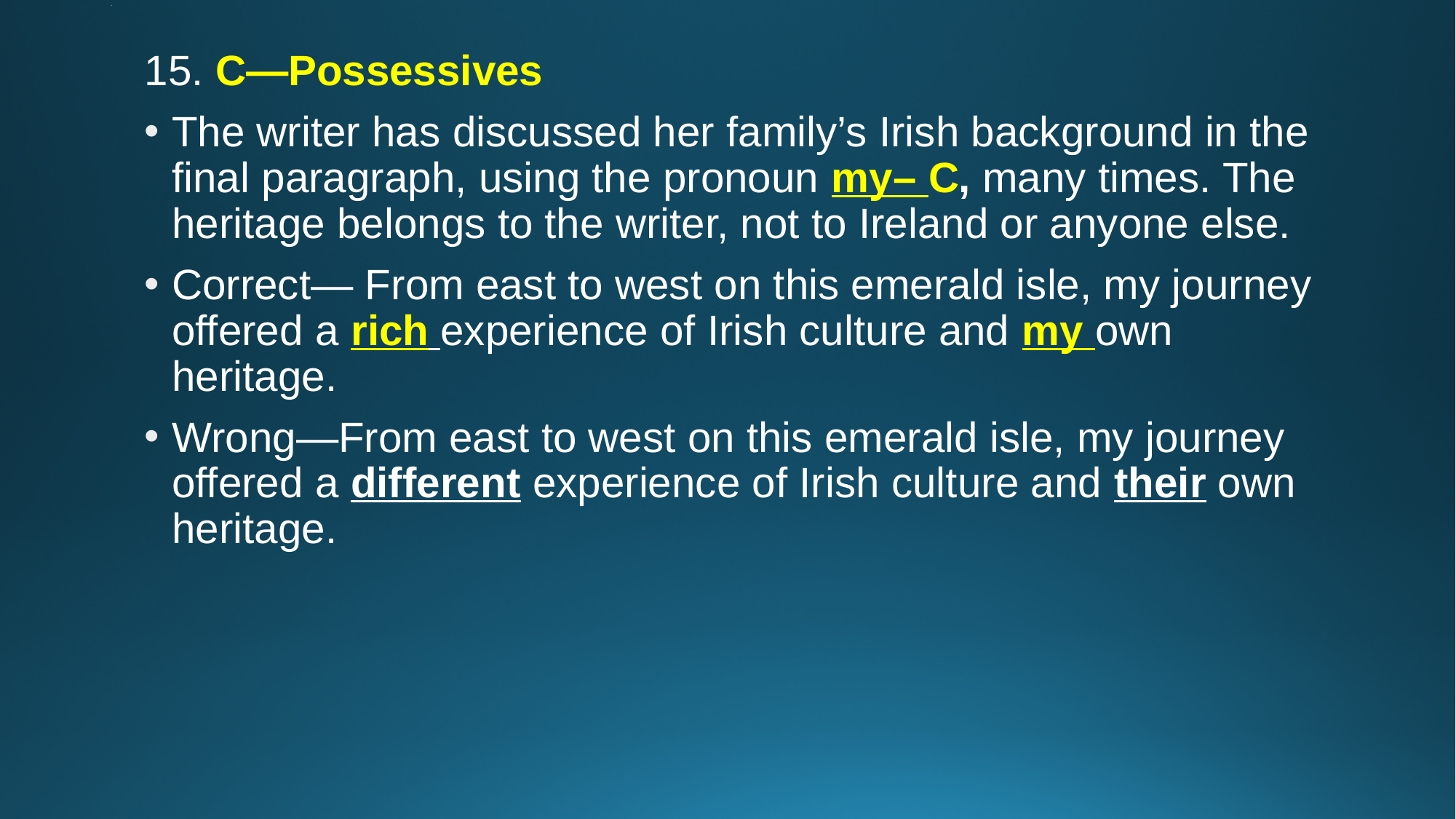

# 18
15. C—Possessives
The writer has discussed her family’s Irish background in the final paragraph, using the pronoun my– C, many times. The heritage belongs to the writer, not to Ireland or anyone else.
Correct— From east to west on this emerald isle, my journey offered a rich experience of Irish culture and my own heritage.
Wrong—From east to west on this emerald isle, my journey offered a different experience of Irish culture and their own heritage.